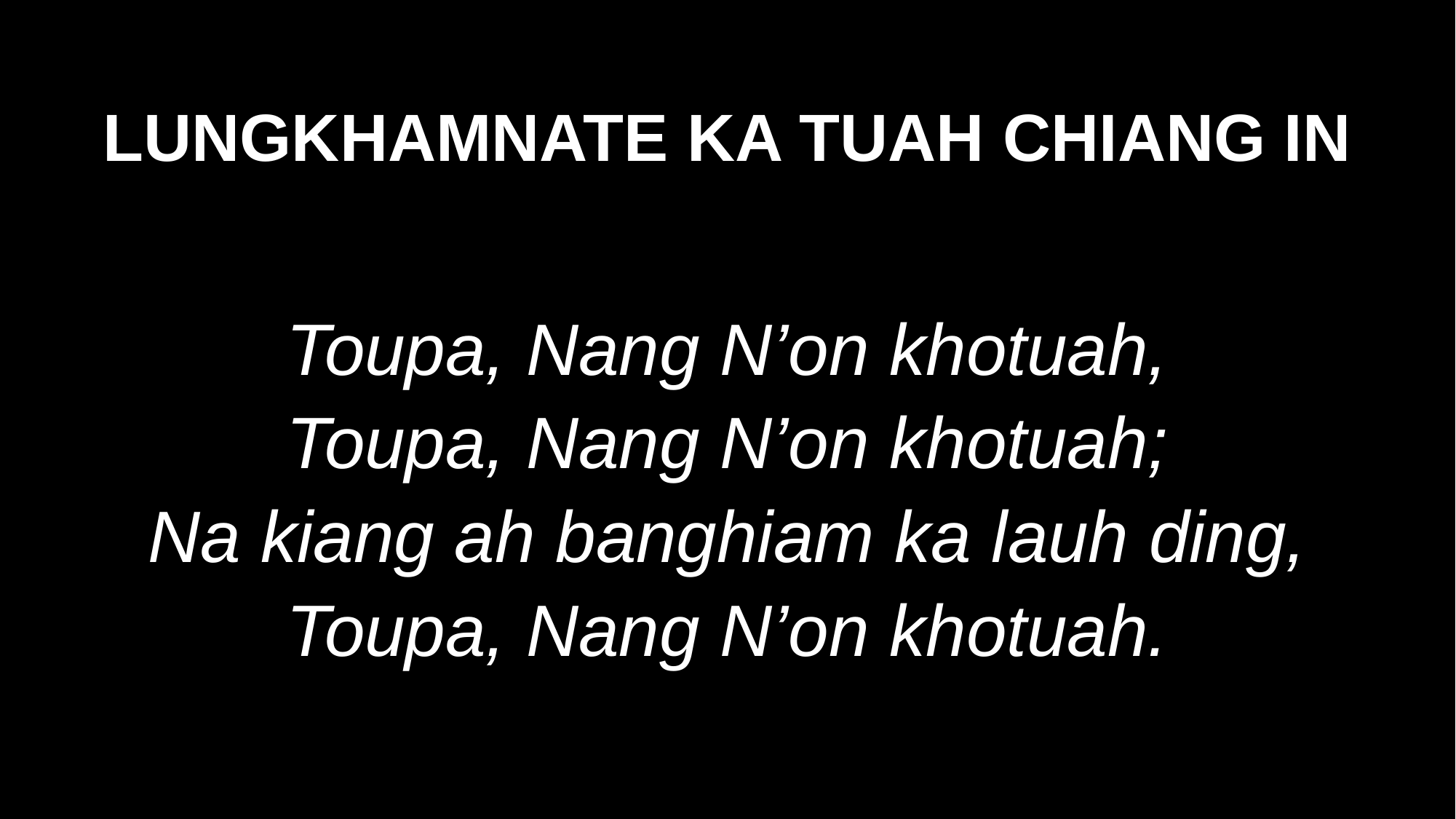

# LUNGKHAMNATE KA TUAH CHIANG IN
Toupa, Nang N’on khotuah,
Toupa, Nang N’on khotuah;
Na kiang ah banghiam ka lauh ding,
Toupa, Nang N’on khotuah.